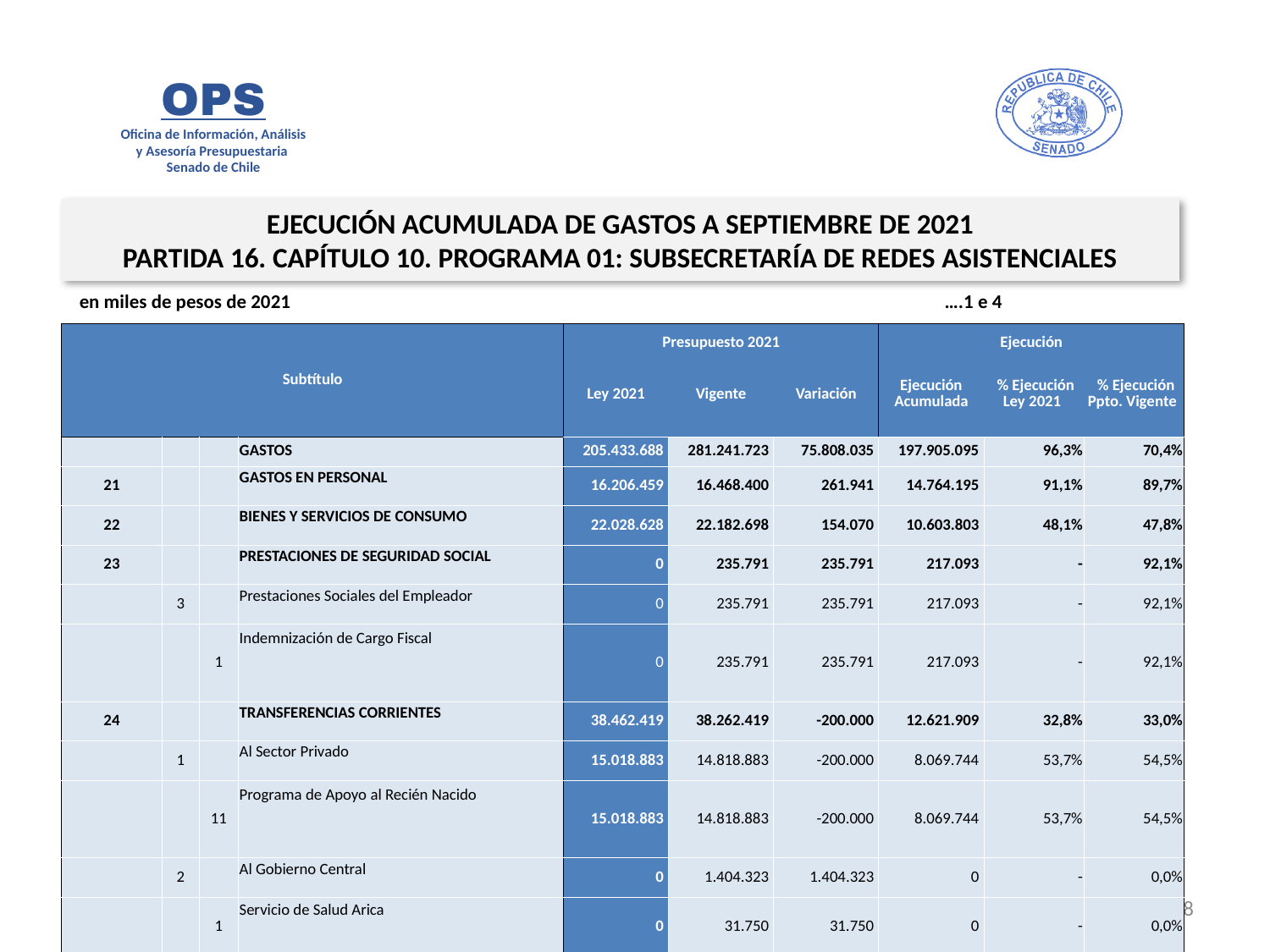

EJECUCIÓN ACUMULADA DE GASTOS A SEPTIEMBRE DE 2021
PARTIDA 16. CAPÍTULO 10. PROGRAMA 01: SUBSECRETARÍA DE REDES ASISTENCIALES
en miles de pesos de 2021                                                                                                                                                    ….1 e 4
| Subtítulo |  |  |  | Presupuesto 2021 |  |  | Ejecución |  |  |
| --- | --- | --- | --- | --- | --- | --- | --- | --- | --- |
|  |  |  |  | Ley 2021 | Vigente | Variación | Ejecución Acumulada | % Ejecución Ley 2021 | % Ejecución Ppto. Vigente |
|  |  |  | GASTOS | 205.433.688 | 281.241.723 | 75.808.035 | 197.905.095 | 96,3% | 70,4% |
| 21 |  |  | GASTOS EN PERSONAL | 16.206.459 | 16.468.400 | 261.941 | 14.764.195 | 91,1% | 89,7% |
| 22 |  |  | BIENES Y SERVICIOS DE CONSUMO | 22.028.628 | 22.182.698 | 154.070 | 10.603.803 | 48,1% | 47,8% |
| 23 |  |  | PRESTACIONES DE SEGURIDAD SOCIAL | 0 | 235.791 | 235.791 | 217.093 | - | 92,1% |
|  | 3 |  | Prestaciones Sociales del Empleador | 0 | 235.791 | 235.791 | 217.093 | - | 92,1% |
|  |  | 1 | Indemnización de Cargo Fiscal | 0 | 235.791 | 235.791 | 217.093 | - | 92,1% |
| 24 |  |  | TRANSFERENCIAS CORRIENTES | 38.462.419 | 38.262.419 | -200.000 | 12.621.909 | 32,8% | 33,0% |
|  | 1 |  | Al Sector Privado | 15.018.883 | 14.818.883 | -200.000 | 8.069.744 | 53,7% | 54,5% |
|  |  | 11 | Programa de Apoyo al Recién Nacido | 15.018.883 | 14.818.883 | -200.000 | 8.069.744 | 53,7% | 54,5% |
|  | 2 |  | Al Gobierno Central | 0 | 1.404.323 | 1.404.323 | 0 | - | 0,0% |
|  |  | 1 | Servicio de Salud Arica | 0 | 31.750 | 31.750 | 0 | - | 0,0% |
|  |  | 2 | Servicio de Salud Iquique | 0 | 28.750 | 28.750 | 0 | - | 0,0% |
|  |  | 3 | Servicio de Salud Antofagasta | 0 | 35.010 | 35.010 | 0 | - | 0,0% |
|  |  | 4 | Servicio de Salud Atacama | 0 | 20.550 | 20.550 | 0 | - | 0,0% |
|  |  | 5 | Servicio de Salud Coquimbo | 0 | 90.500 | 90.500 | 0 | - | 0,0% |
28